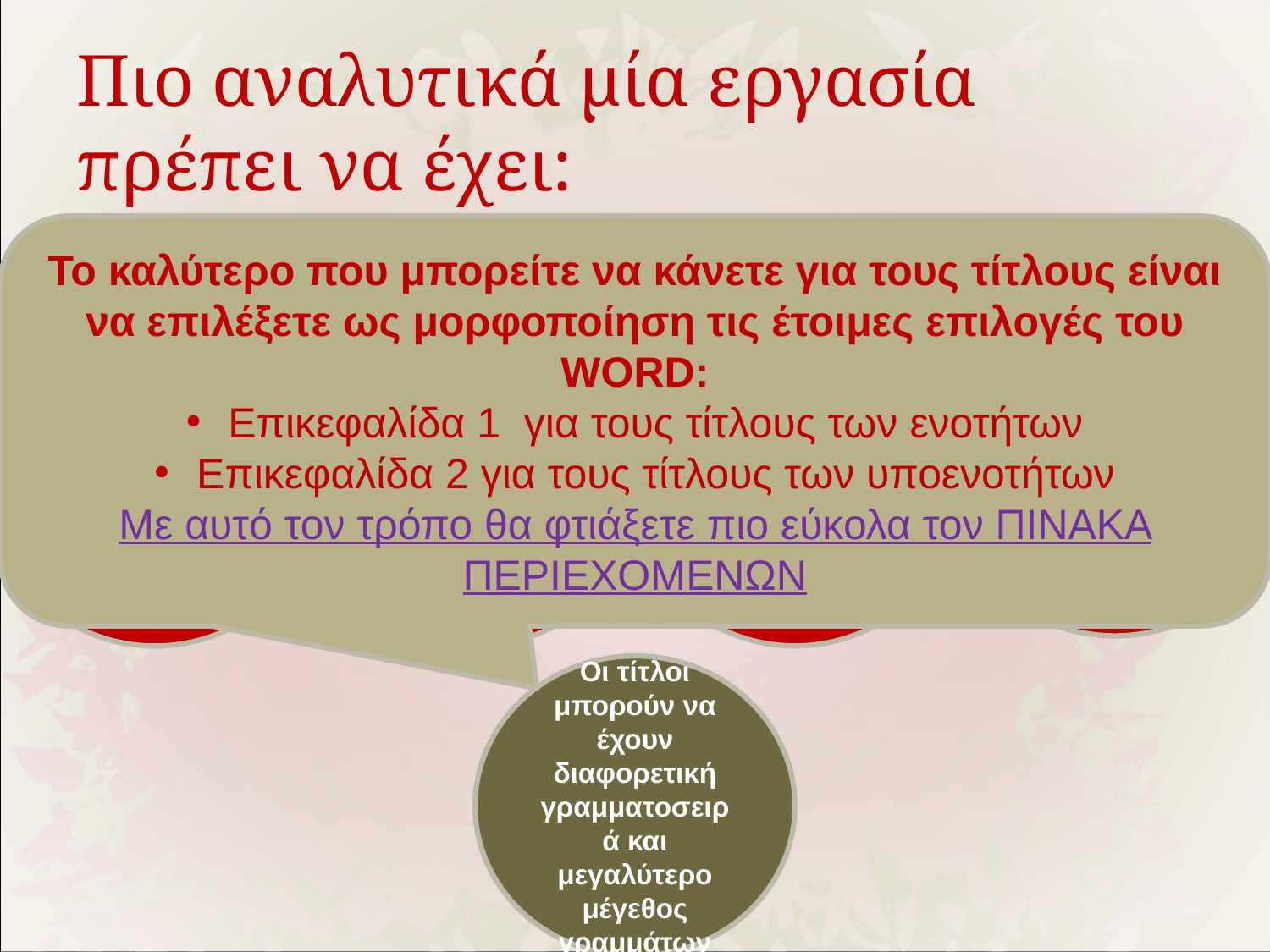

# Πιο αναλυτικά μία εργασία πρέπει να έχει:
Το καλύτερο που μπορείτε να κάνετε για τους τίτλους είναι να επιλέξετε ως μορφοποίηση τις έτοιμες επιλογές του WORD:
 Επικεφαλίδα 1  για τους τίτλους των ενοτήτων
 Επικεφαλίδα 2 για τους τίτλους των υποενοτήτων
Με αυτό τον τρόπο θα φτιάξετε πιο εύκολα τον ΠΙΝΑΚΑ ΠΕΡΙΕΧΟΜΕΝΩΝ
 μία ενιαία γραμματοσειρά, επιτρέπεται να είναι διαφορετική μόνο στους τίτλους

Η στοίχιση πρέπει να είναι πλήρης
Διαλέξτε μια γραμματοσειρά
Προσοχή: να μην είναι καλλιγραφική
Το μέγεθος των γραμμάτων πρέπει να είναι 12
Το διάστιχο πρέπει να είναι 1,5
Οι τίτλοι μπορούν να έχουν διαφορετική γραμματοσειρά και μεγαλύτερο μέγεθος γραμμάτων